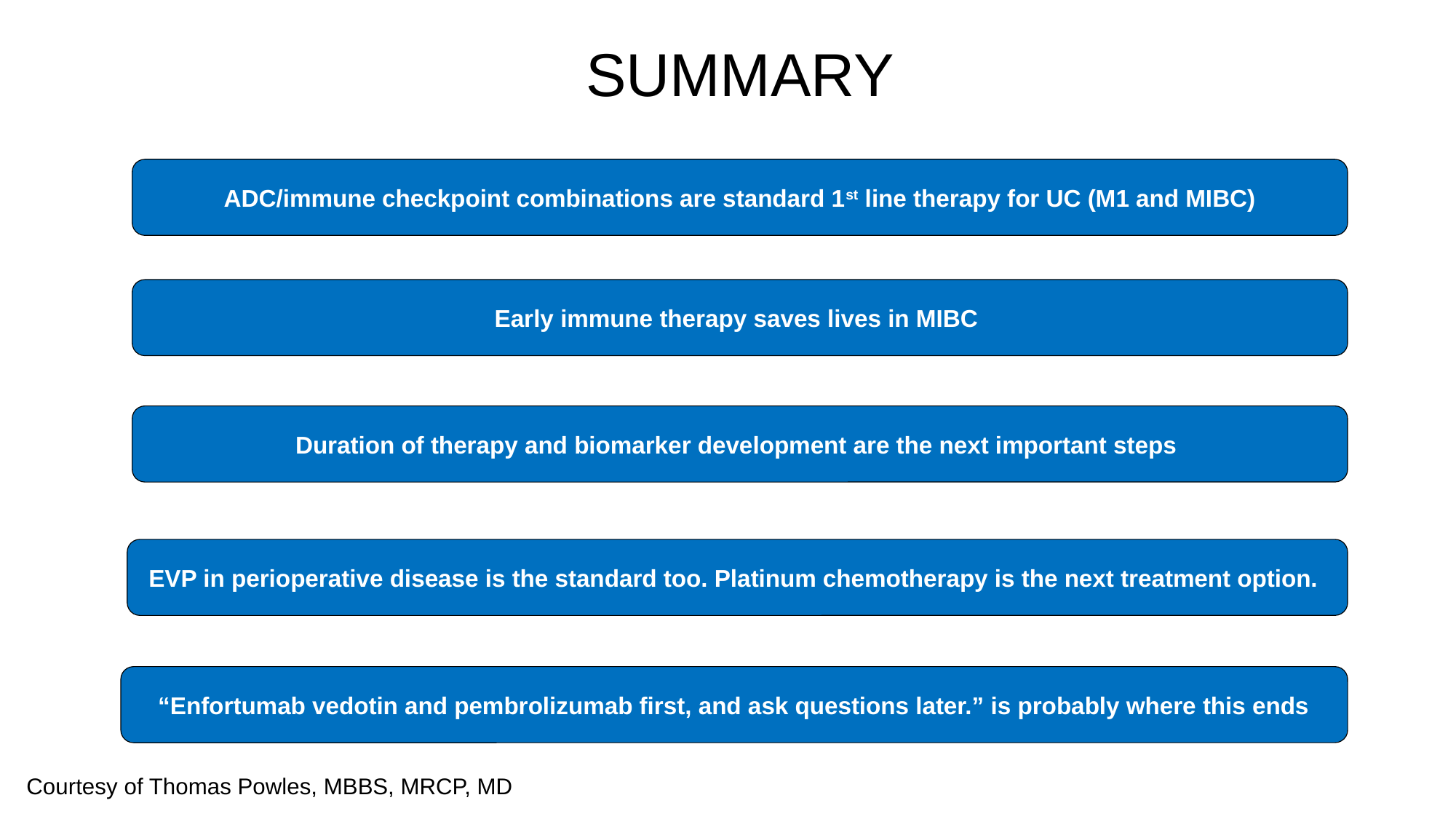

SUMMARY
ADC/immune checkpoint combinations are standard 1st line therapy for UC (M1 and MIBC)
Early immune therapy saves lives in MIBC
Duration of therapy and biomarker development are the next important steps
EVP in perioperative disease is the standard too. Platinum chemotherapy is the next treatment option.
“Enfortumab vedotin and pembrolizumab first, and ask questions later.” is probably where this ends
Courtesy of Thomas Powles, MBBS, MRCP, MD